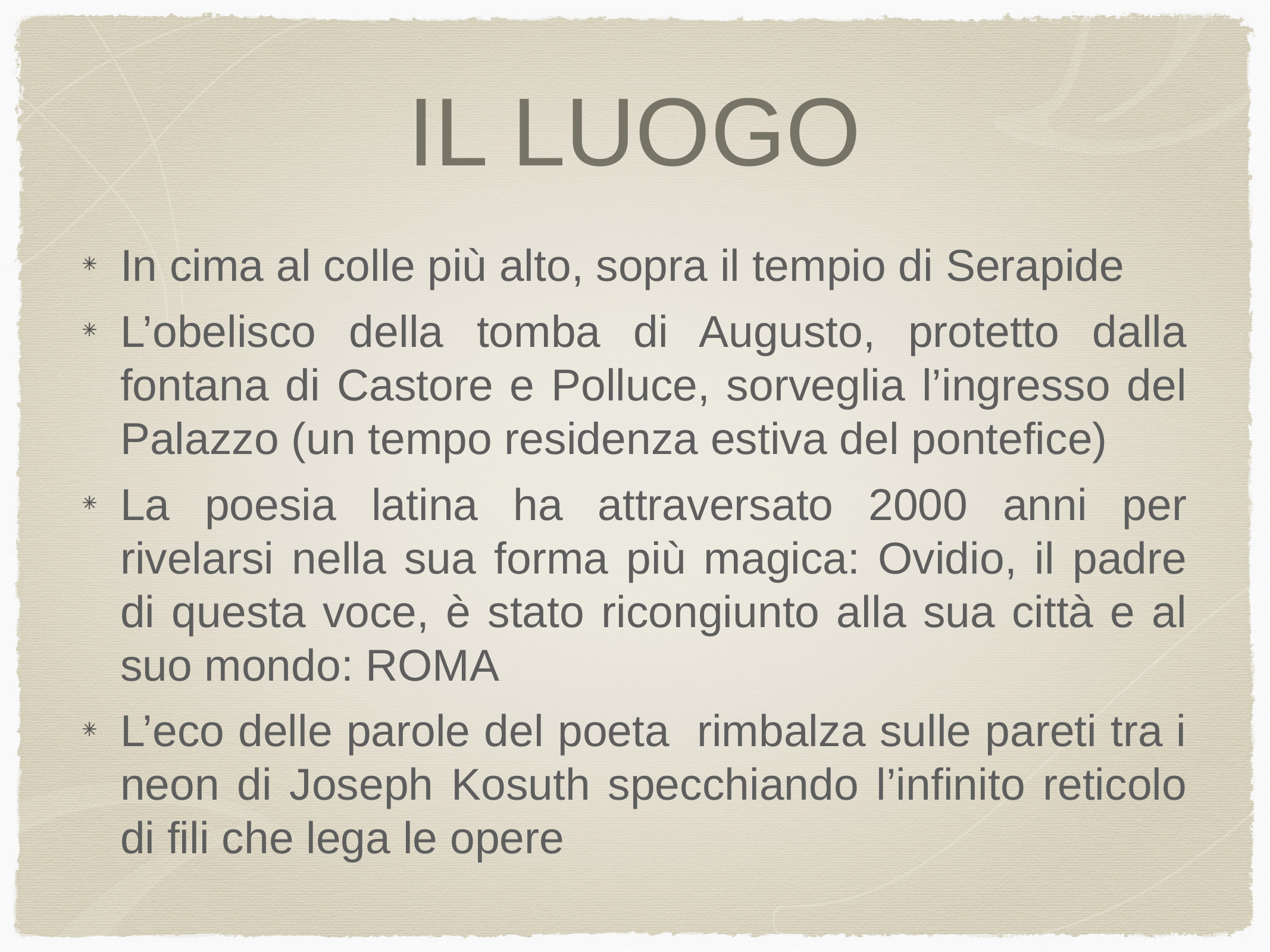

# IL LUOGO
In cima al colle più alto, sopra il tempio di Serapide
L’obelisco della tomba di Augusto, protetto dalla fontana di Castore e Polluce, sorveglia l’ingresso del Palazzo (un tempo residenza estiva del pontefice)
La poesia latina ha attraversato 2000 anni per rivelarsi nella sua forma più magica: Ovidio, il padre di questa voce, è stato ricongiunto alla sua città e al suo mondo: ROMA
L’eco delle parole del poeta  rimbalza sulle pareti tra i neon di Joseph Kosuth specchiando l’infinito reticolo di fili che lega le opere